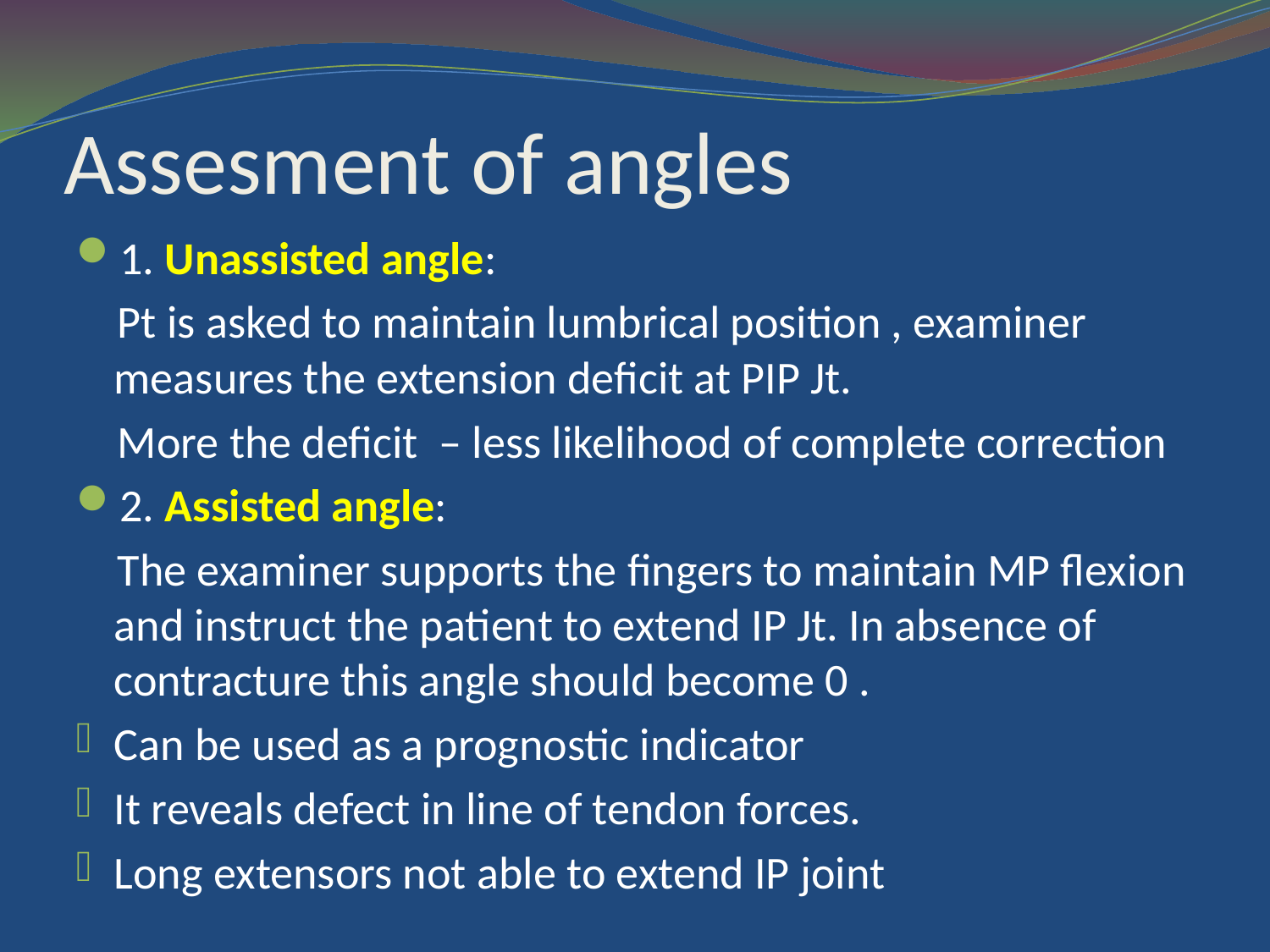

# Assesment of angles
1. Unassisted angle:
    Pt is asked to maintain lumbrical position , examiner measures the extension deficit at PIP Jt.
    More the deficit  – less likelihood of complete correction
2. Assisted angle:
    The examiner supports the fingers to maintain MP flexion and instruct the patient to extend IP Jt. In absence of contracture this angle should become 0 .
Can be used as a prognostic indicator
It reveals defect in line of tendon forces.
Long extensors not able to extend IP joint